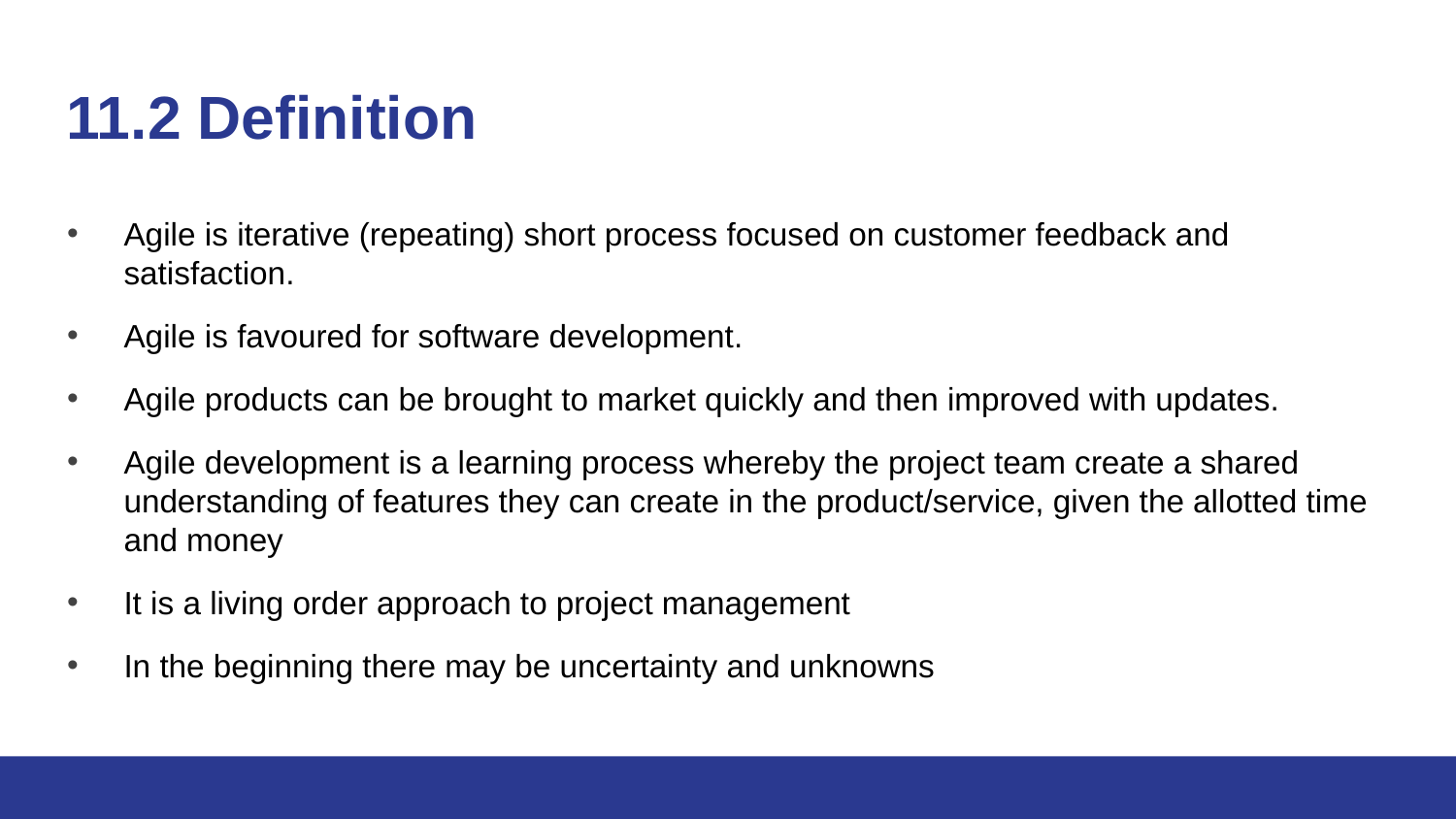

# 11.2 Definition
Agile is iterative (repeating) short process focused on customer feedback and satisfaction.
Agile is favoured for software development.
Agile products can be brought to market quickly and then improved with updates.
Agile development is a learning process whereby the project team create a shared understanding of features they can create in the product/service, given the allotted time and money
It is a living order approach to project management
In the beginning there may be uncertainty and unknowns